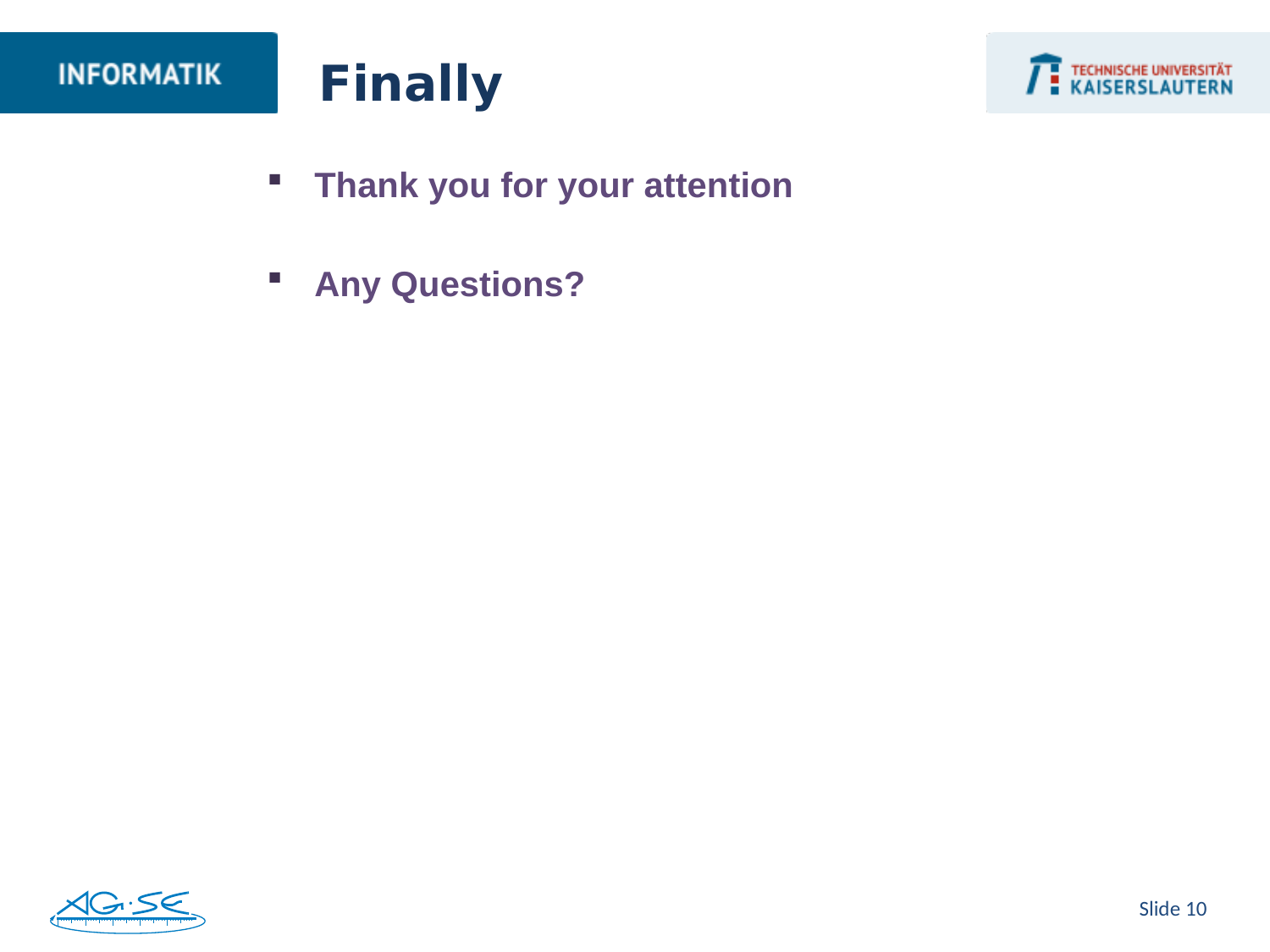

# Finally
Thank you for your attention

Any Questions?